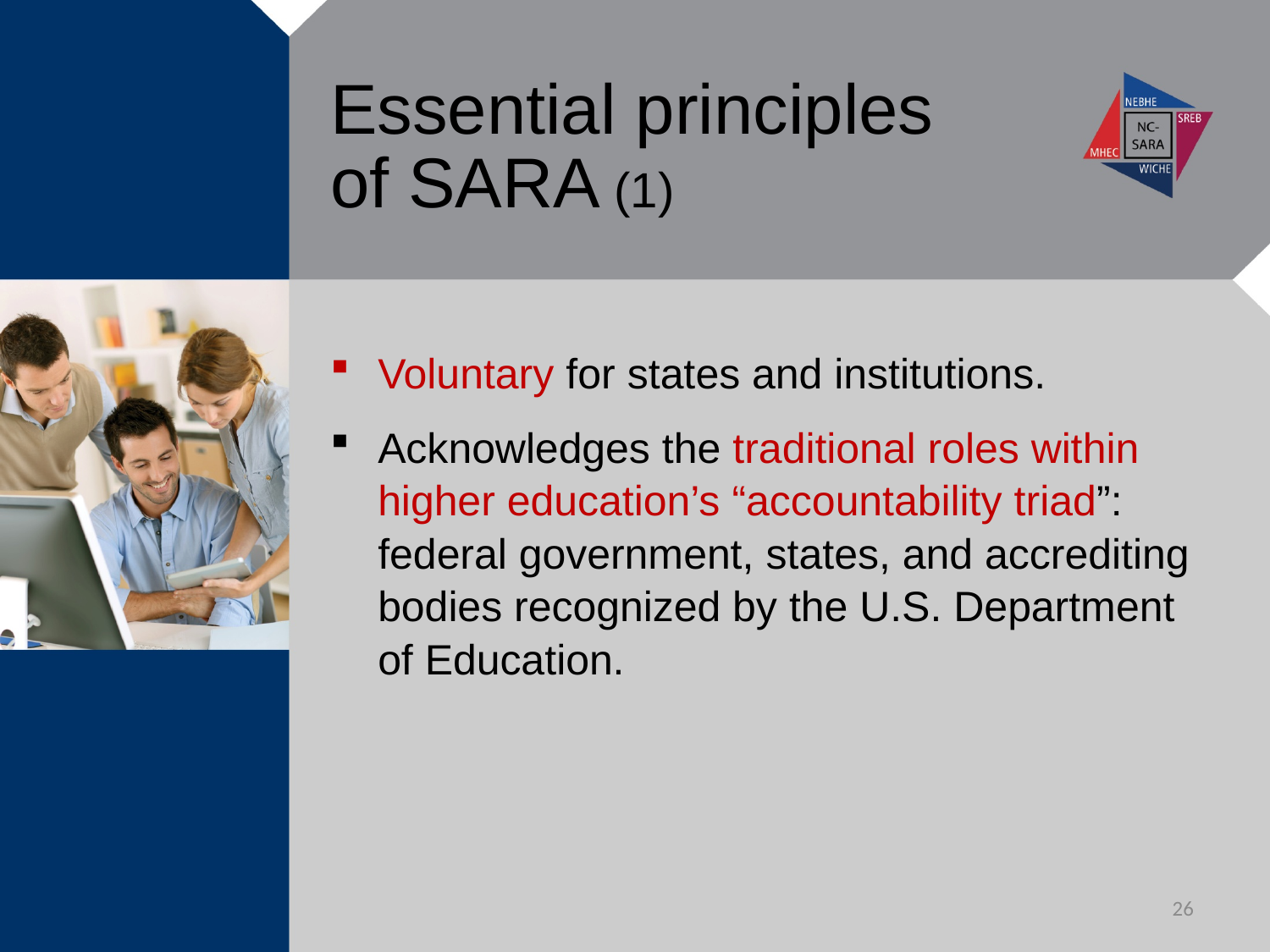

# Essential principles of SARA (1)
Voluntary for states and institutions.
Acknowledges the traditional roles within higher education’s “accountability triad”: federal government, states, and accrediting bodies recognized by the U.S. Department of Education.
26